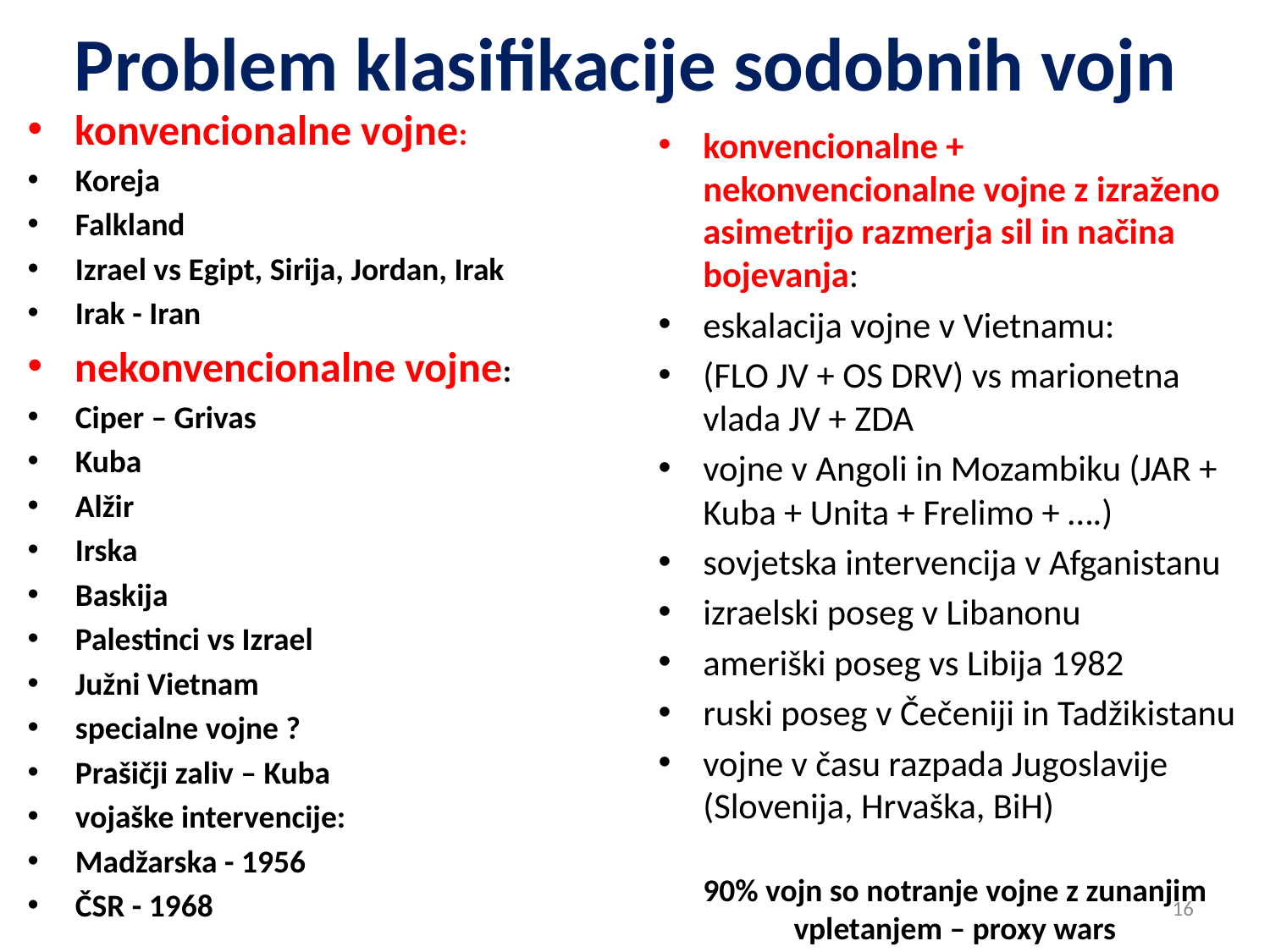

# Problem klasifikacije sodobnih vojn
konvencionalne vojne:
Koreja
Falkland
Izrael vs Egipt, Sirija, Jordan, Irak
Irak - Iran
nekonvencionalne vojne:
Ciper – Grivas
Kuba
Alžir
Irska
Baskija
Palestinci vs Izrael
Južni Vietnam
specialne vojne ?
Prašičji zaliv – Kuba
vojaške intervencije:
Madžarska - 1956
ČSR - 1968
konvencionalne + nekonvencionalne vojne z izraženo asimetrijo razmerja sil in načina bojevanja:
eskalacija vojne v Vietnamu:
(FLO JV + OS DRV) vs marionetna vlada JV + ZDA
vojne v Angoli in Mozambiku (JAR + Kuba + Unita + Frelimo + ….)
sovjetska intervencija v Afganistanu
izraelski poseg v Libanonu
ameriški poseg vs Libija 1982
ruski poseg v Čečeniji in Tadžikistanu
vojne v času razpada Jugoslavije (Slovenija, Hrvaška, BiH)
90% vojn so notranje vojne z zunanjim vpletanjem – proxy wars
16